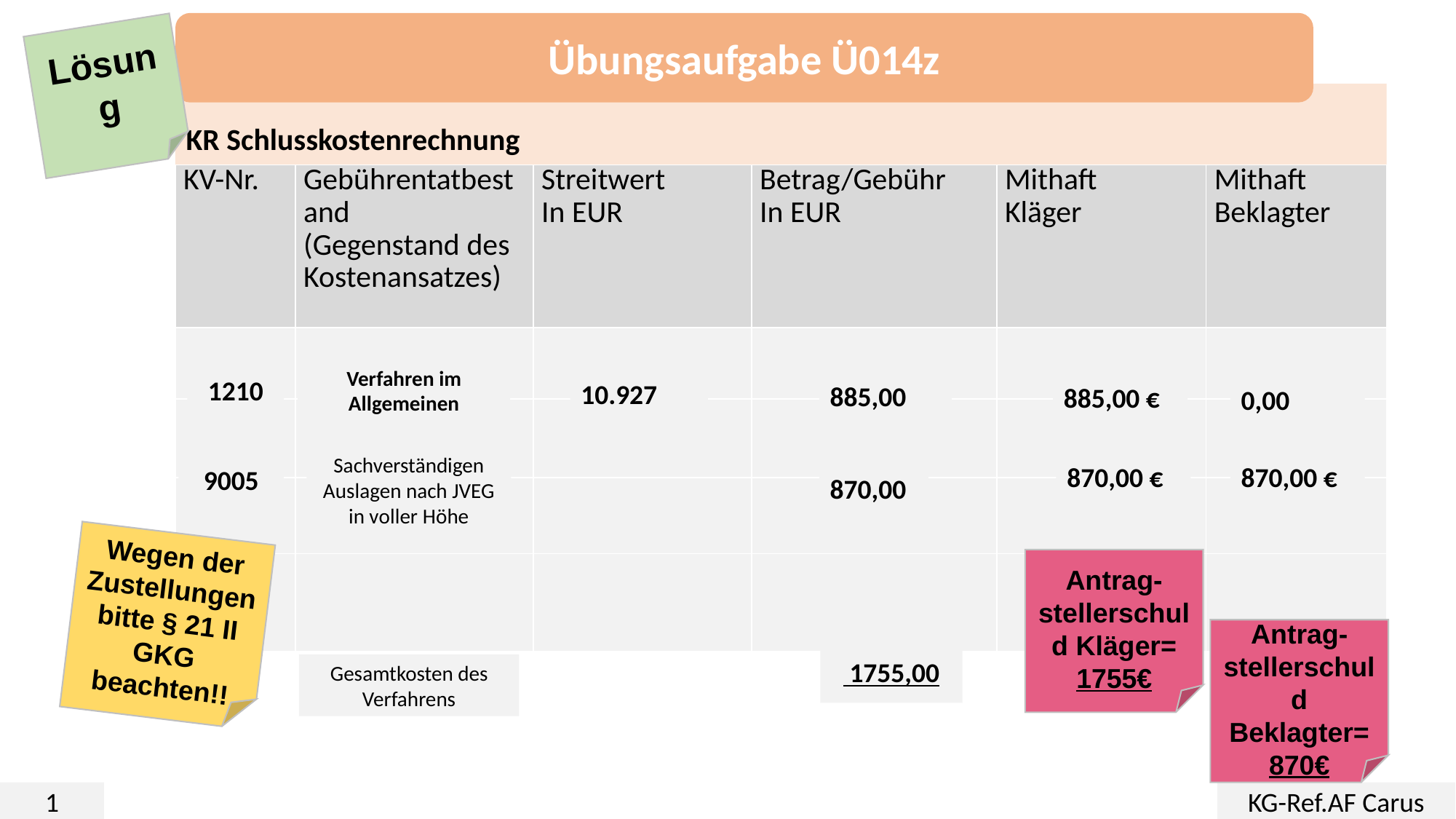

Übungsaufgabe Ü014z
Lösung
KR Schlusskostenrechnung
| KV-Nr. | Gebührentatbestand (Gegenstand des Kostenansatzes) | Streitwert In EUR | Betrag/Gebühr In EUR | Mithaft Kläger | Mithaft Beklagter |
| --- | --- | --- | --- | --- | --- |
|  |  |  |  |  |  |
|  |  |  |  |  |  |
|  |  |  |  |  |  |
|  |  |  |  |  |  |

Verfahren im Allgemeinen
10.927
1210
885,00 €
0,00
885,00
870,00 €
870,00 €
Sachverständigen Auslagen nach JVEG in voller Höhe

9005
870,00

Wegen der Zustellungen bitte § 21 II GKG beachten!!

Antrag-stellerschuld Kläger=
1755€

Antrag-stellerschuld Beklagter=
870€

 1755,00
Gesamtkosten des Verfahrens
1
KG-Ref.AF Carus